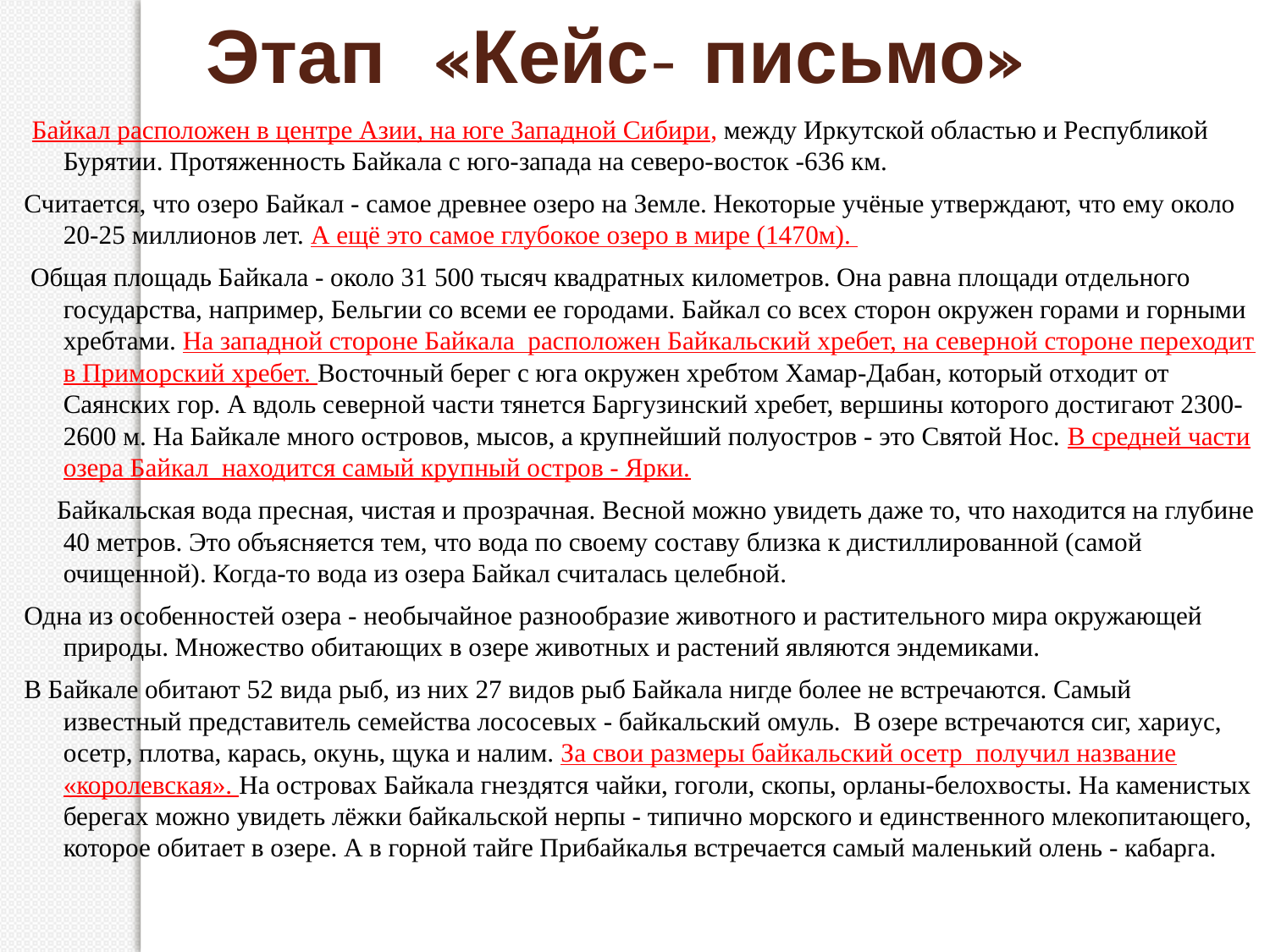

Этап  «Кейс- письмо»
 Байкал расположен в центре Азии, на юге Западной Сибири, между Иркутской областью и Республикой Бурятии. Протяженность Байкала с юго-запада на северо-восток -636 км.
Считается, что озеро Байкал - самое древнее озеро на Земле. Некоторые учёные утверждают, что ему около 20-25 миллионов лет. А ещё это самое глубокое озеро в мире (1470м).
 Общая площадь Байкала - около 31 500 тысяч квадратных километров. Она равна площади отдельного государства, например, Бельгии со всеми ее городами. Байкал со всех сторон окружен горами и горными хребтами. На западной стороне Байкала  расположен Байкальский хребет, на северной стороне переходит в Приморский хребет. Восточный берег с юга окружен хребтом Хамар-Дабан, который отходит от Саянских гор. А вдоль северной части тянется Баргузинский хребет, вершины которого достигают 2300-2600 м. На Байкале много островов, мысов, а крупнейший полуостров - это Святой Нос. В средней части озера Байкал  находится самый крупный остров - Ярки.
     Байкальская вода пресная, чистая и прозрачная. Весной можно увидеть даже то, что находится на глубине 40 метров. Это объясняется тем, что вода по своему составу близка к дистиллированной (самой очищенной). Когда-то вода из озера Байкал считалась целебной.
Одна из особенностей озера - необычайное разнообразие животного и растительного мира окружающей природы. Множество обитающих в озере животных и растений являются эндемиками.
В Байкале обитают 52 вида рыб, из них 27 видов рыб Байкала нигде более не встречаются. Самый известный представитель семейства лососевых - байкальский омуль.  В озере встречаются сиг, хариус, осетр, плотва, карась, окунь, щука и налим. За свои размеры байкальский осетр  получил название «королевская». На островах Байкала гнездятся чайки, гоголи, скопы, орланы-белохвосты. На каменистых берегах можно увидеть лёжки байкальской нерпы - типично морского и единственного млекопитающего, которое обитает в озере. А в горной тайге Прибайкалья встречается самый маленький олень - кабарга.